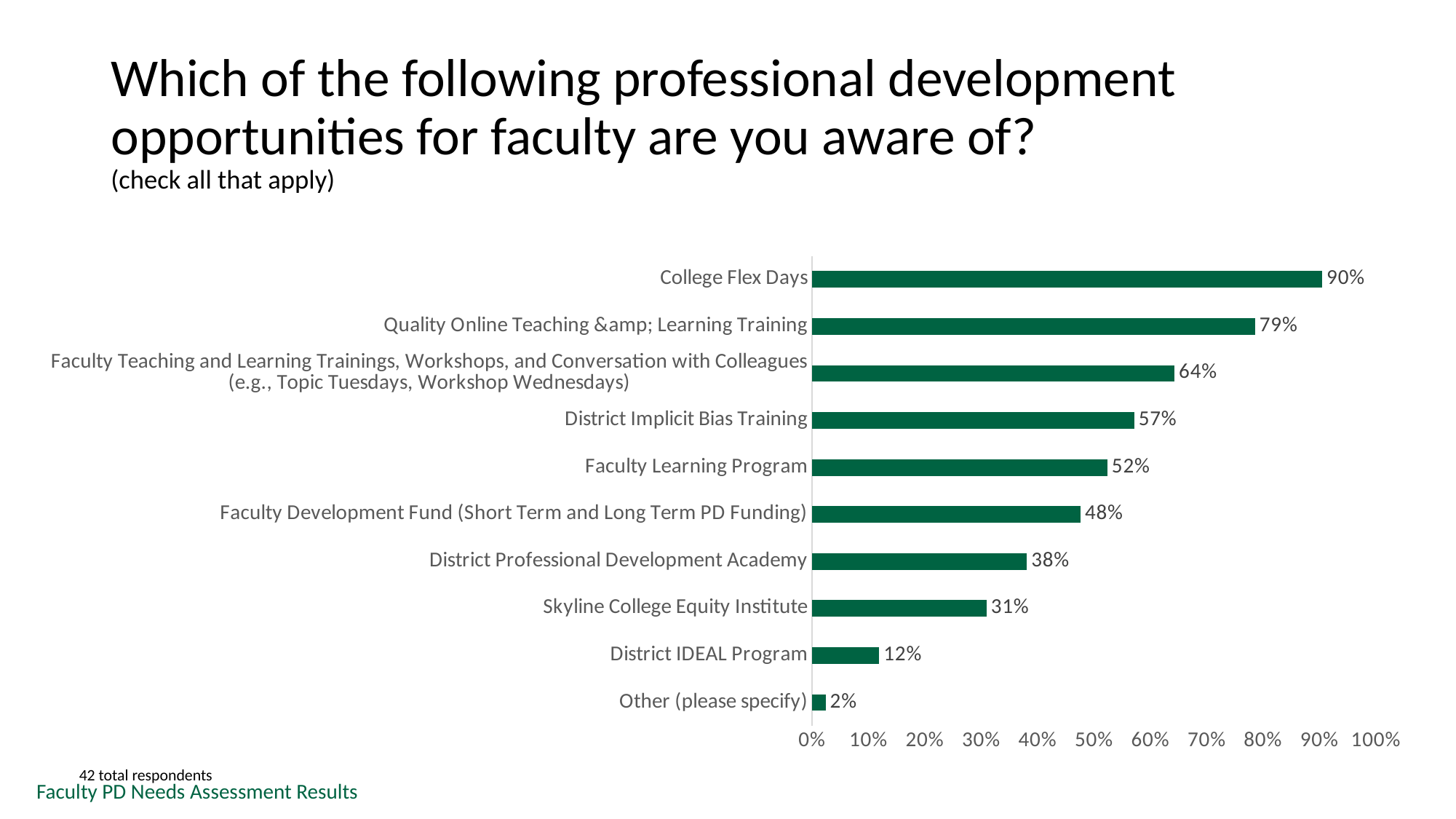

# Which of the following professional development opportunities for faculty are you aware of? (check all that apply)

### Chart

| Category |  |
|---|---|
| Other (please specify) | 0.023809523809523808 |
| District IDEAL Program | 0.11904761904761904 |
| Skyline College Equity Institute | 0.30952380952380953 |
| District Professional Development Academy | 0.38095238095238093 |
| Faculty Development Fund (Short Term and Long Term PD Funding) | 0.47619047619047616 |
| Faculty Learning Program | 0.5238095238095238 |
| District Implicit Bias Training | 0.5714285714285714 |
| Faculty Teaching and Learning Trainings, Workshops, and Conversation with Colleagues (e.g., Topic Tuesdays, Workshop Wednesdays) | 0.6428571428571429 |
| Quality Online Teaching &amp; Learning Training | 0.7857142857142857 |
| College Flex Days | 0.9047619047619048 |
42 total respondents
Faculty PD Needs Assessment Results